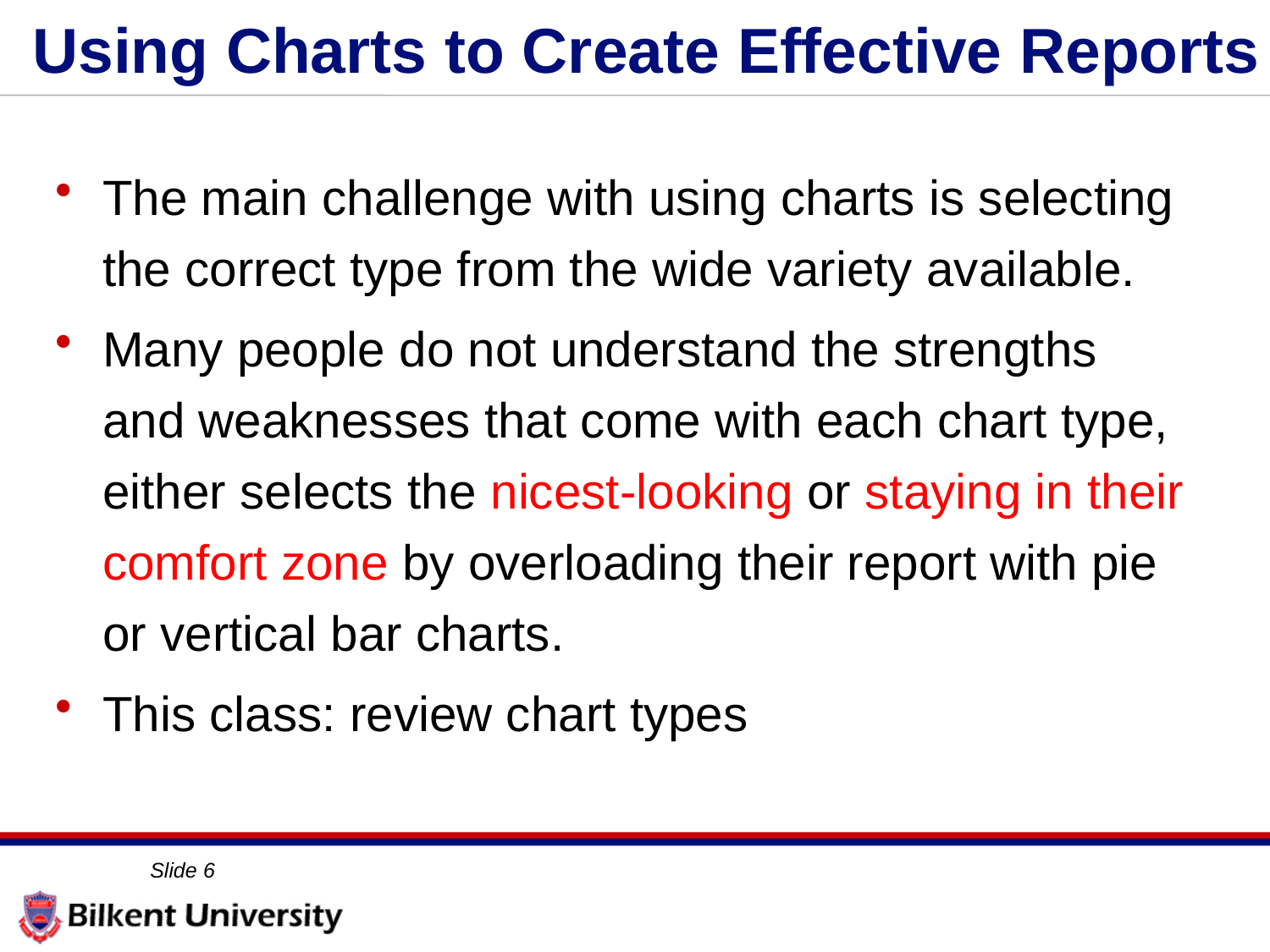

# Using Charts to Create Effective Reports
The main challenge with using charts is selecting the correct type from the wide variety available.
Many people do not understand the strengths and weaknesses that come with each chart type, either selects the nicest-looking or staying in their comfort zone by overloading their report with pie or vertical bar charts.
This class: review chart types